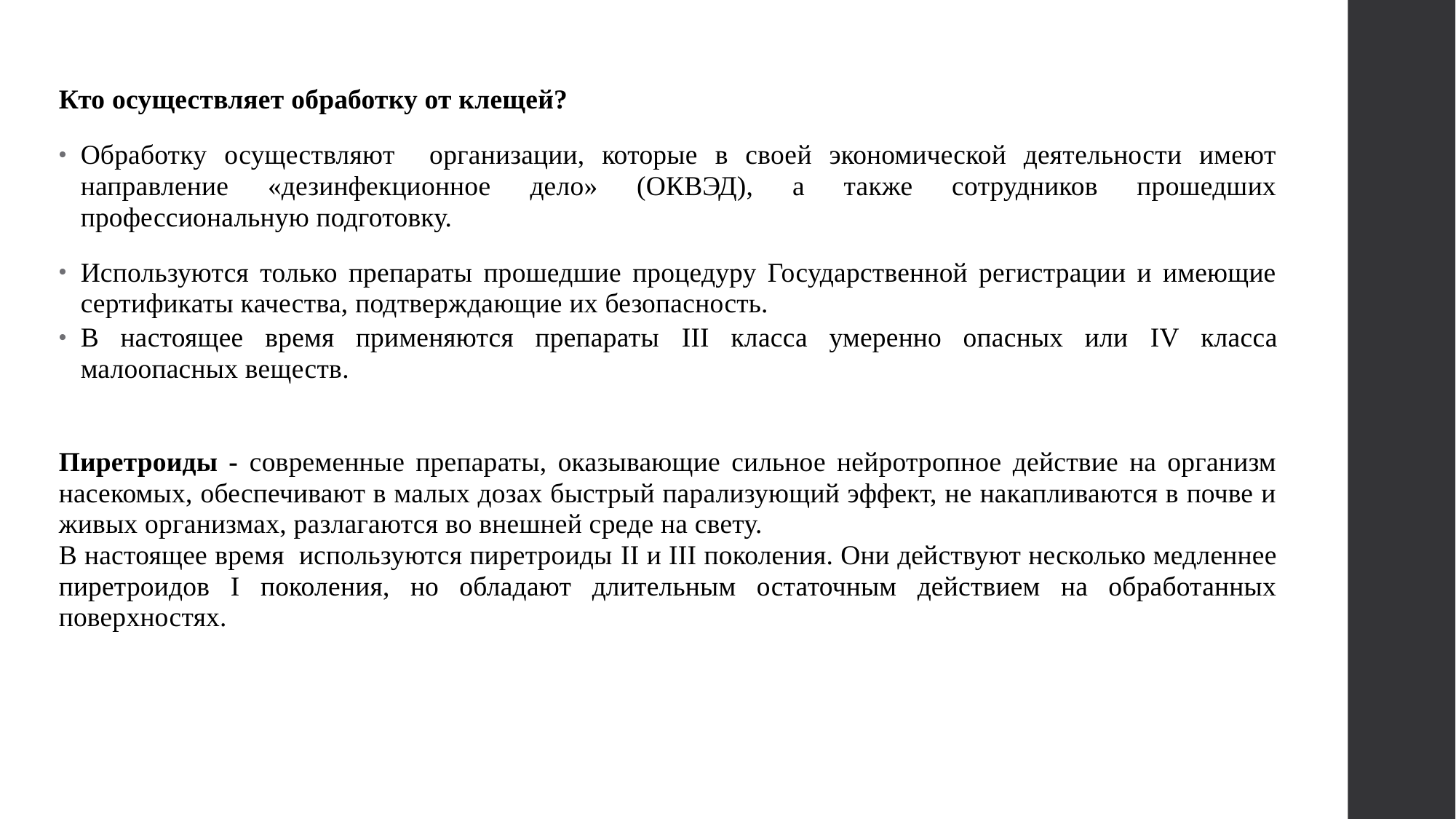

Кто осуществляет обработку от клещей?
Обработку осуществляют  организации, которые в своей экономической деятельности имеют направление «дезинфекционное дело» (ОКВЭД), а также сотрудников прошедших профессиональную подготовку.
Используются только препараты прошедшие процедуру Государственной регистрации и имеющие сертификаты качества, подтверждающие их безопасность.
В настоящее время применяются препараты III класса умеренно опасных или IV класса малоопасных веществ.

Пиретроиды - современные препараты, оказывающие сильное нейротропное действие на организм насекомых, обеспечивают в малых дозах быстрый парализующий эффект, не накапливаются в почве и живых организмах, разлагаются во внешней среде на свету.
В настоящее время  используются пиретроиды II и III поколения. Они действуют несколько медленнее пиретроидов I поколения, но обладают длительным остаточным действием на обработанных поверхностях.